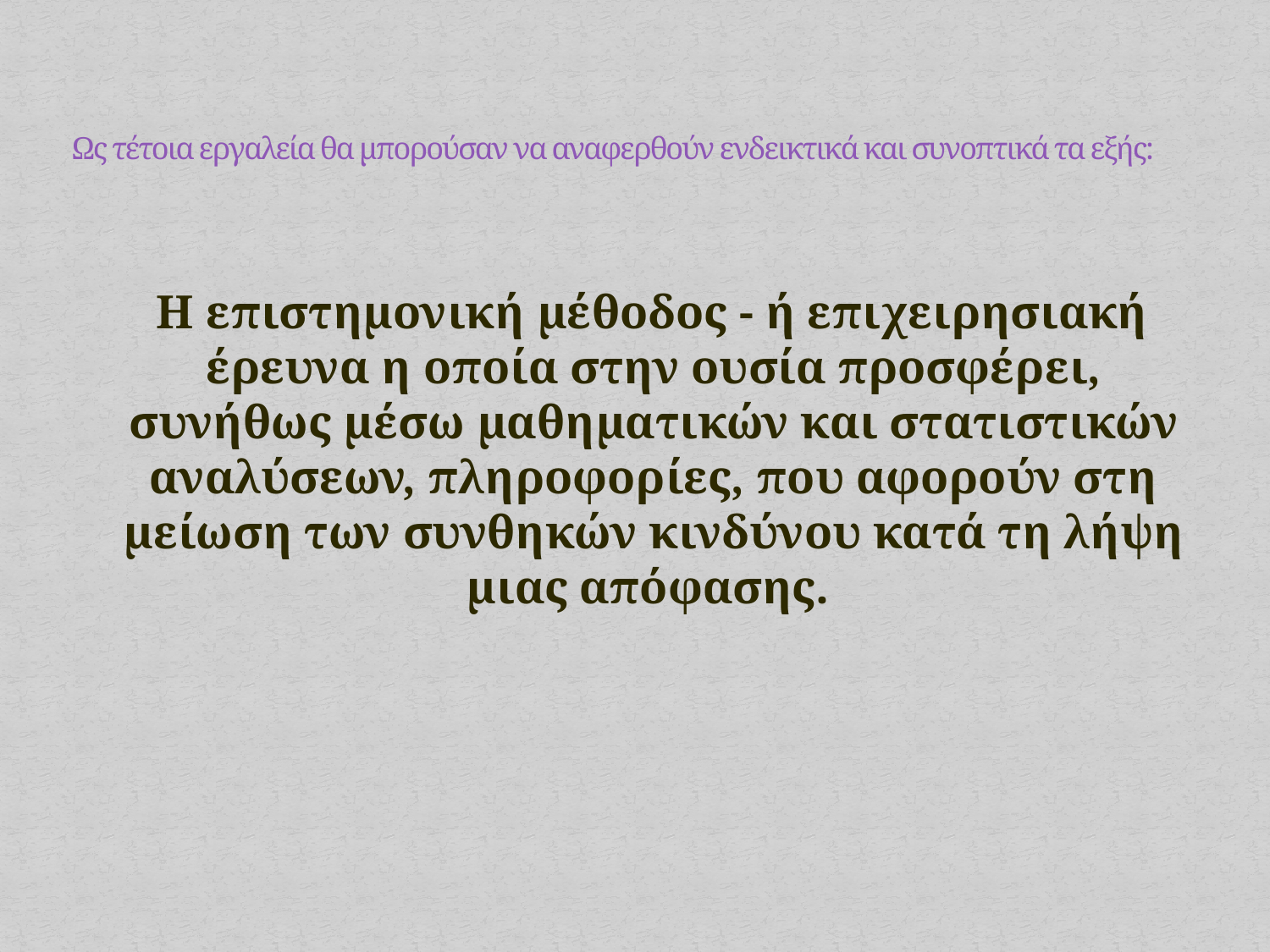

# Ως τέτοια εργαλεία θα μπορούσαν να αναφερθούν ενδεικτικά και συνοπτικά τα εξής:

   Η επιστημονική μέθοδος - ή επιχειρησιακή έρευνα η οποία στην ουσία προσφέρει, συνήθως μέσω μαθηματικών και στατιστικών αναλύσεων, πληροφορίες, που αφορούν στη μείωση των συνθηκών κινδύνου κατά τη λήψη μιας απόφασης.